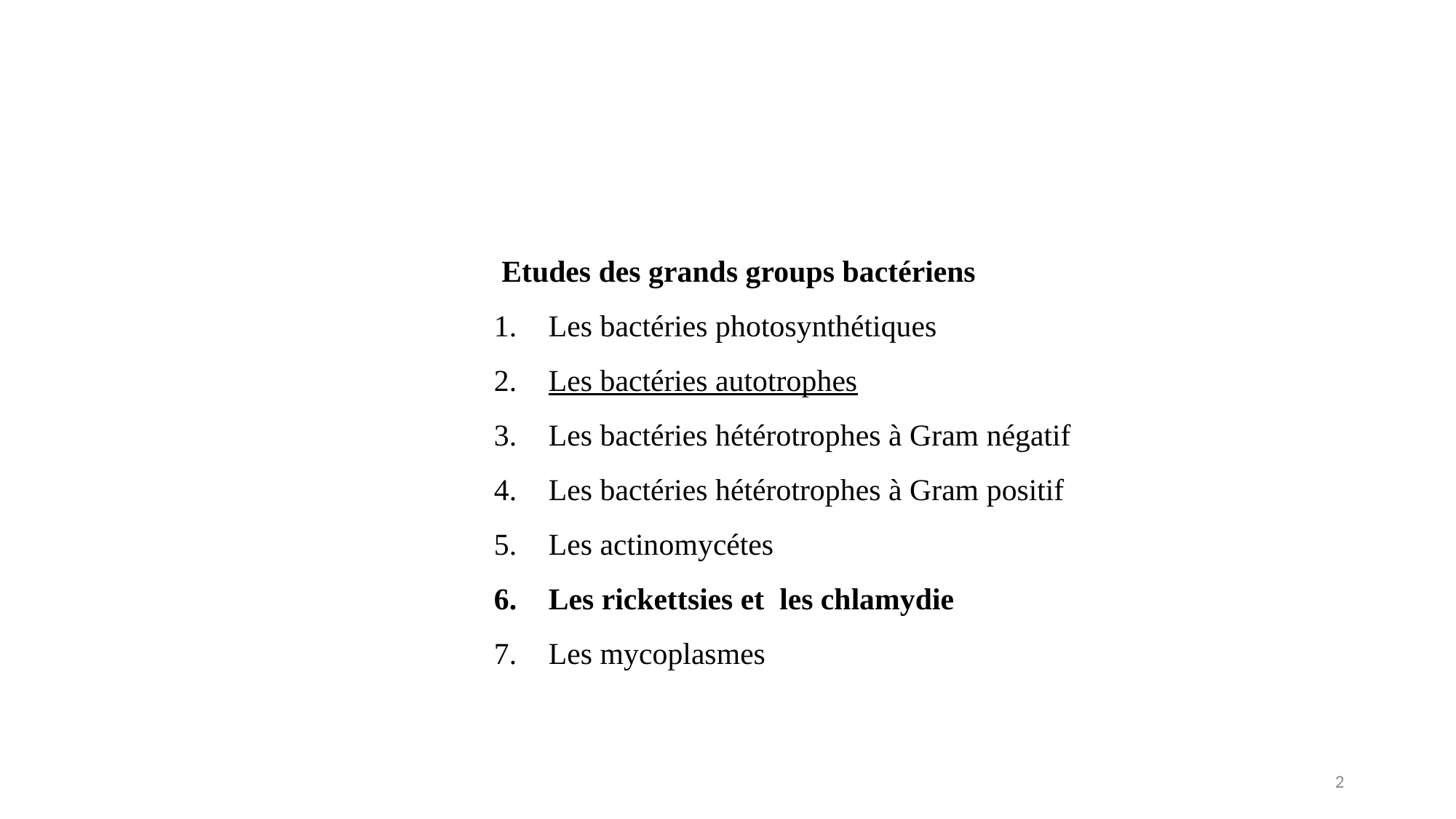

Etudes des grands groups bactériens
Les bactéries photosynthétiques
Les bactéries autotrophes
Les bactéries hétérotrophes à Gram négatif
Les bactéries hétérotrophes à Gram positif
Les actinomycétes
Les rickettsies et  les chlamydie
Les mycoplasmes
2